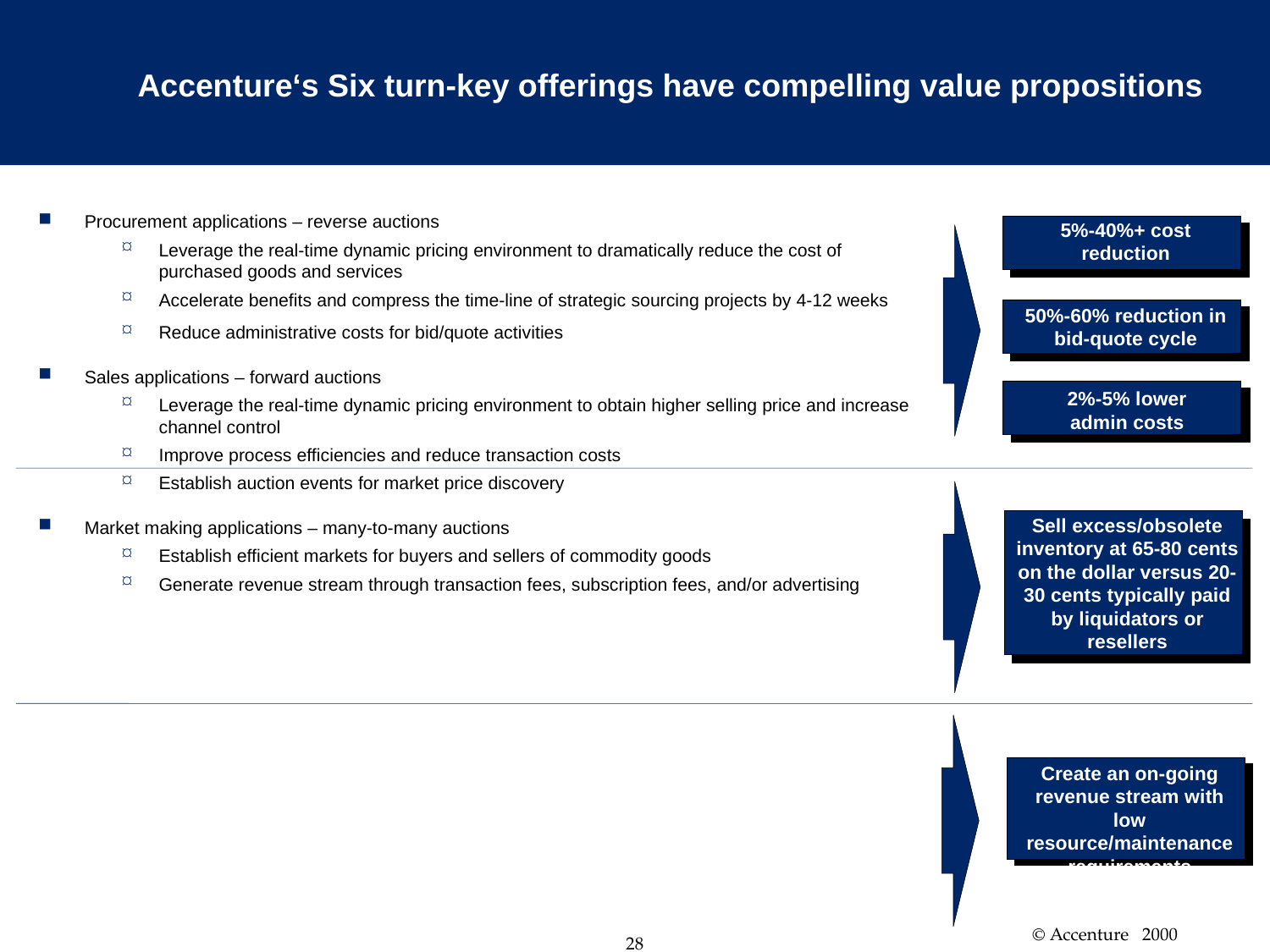

# Accenture‘s Six turn-key offerings have compelling value propositions
Procurement applications – reverse auctions
Leverage the real-time dynamic pricing environment to dramatically reduce the cost of purchased goods and services
Accelerate benefits and compress the time-line of strategic sourcing projects by 4-12 weeks
Reduce administrative costs for bid/quote activities
Sales applications – forward auctions
Leverage the real-time dynamic pricing environment to obtain higher selling price and increase channel control
Improve process efficiencies and reduce transaction costs
Establish auction events for market price discovery
Market making applications – many-to-many auctions
Establish efficient markets for buyers and sellers of commodity goods
Generate revenue stream through transaction fees, subscription fees, and/or advertising
5%-40%+ cost reduction

50%-60% reduction in bid-quote cycle

2%-5% lower admin costs

Sell excess/obsolete inventory at 65-80 cents on the dollar versus 20-30 cents typically paid by liquidators or resellers

Create an on-going revenue stream with low resource/maintenance requirements